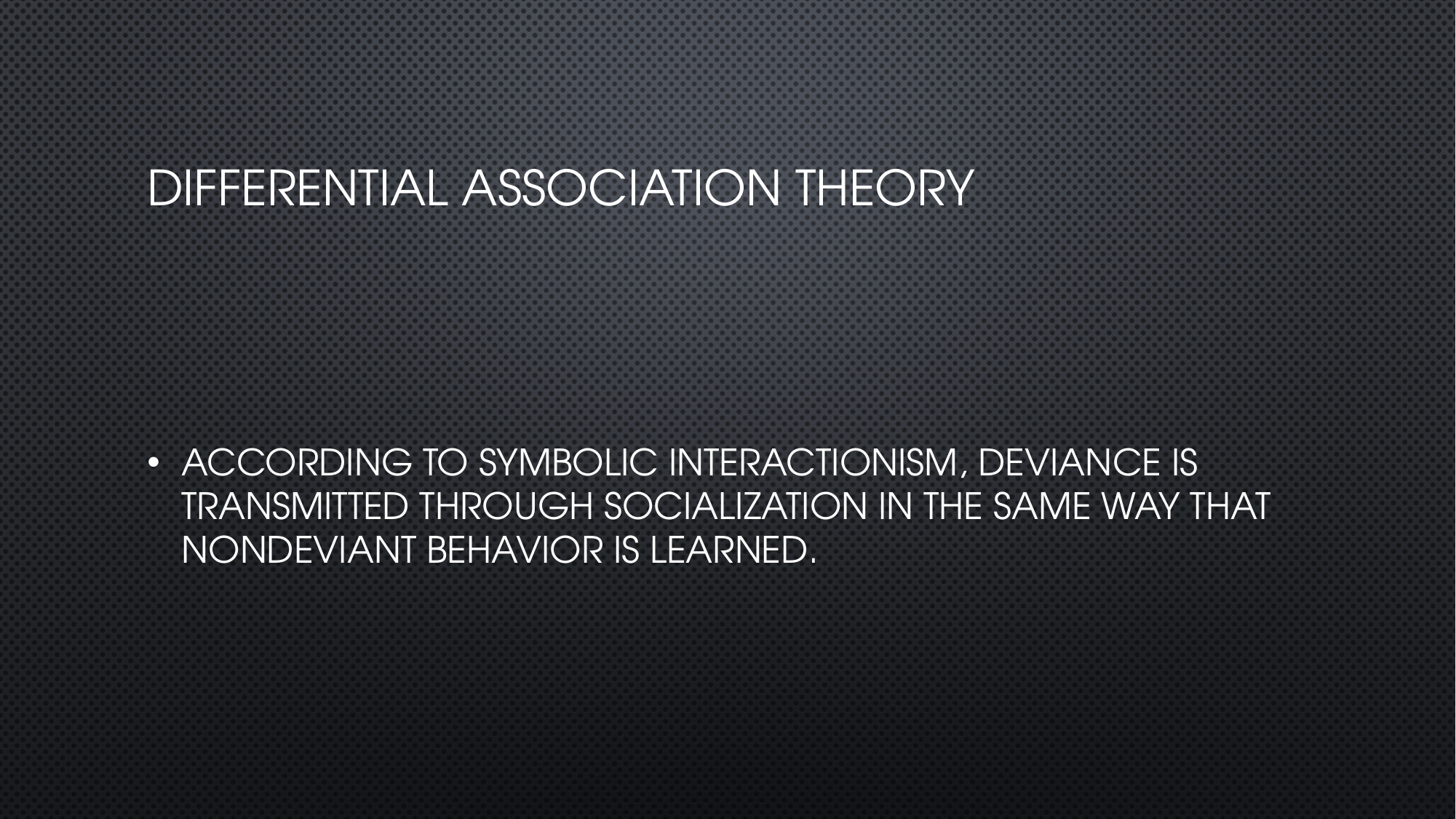

# Differential Association Theory
According to symbolic interactionism, deviance is transmitted through socialization in the same way that nondeviant behavior is learned.